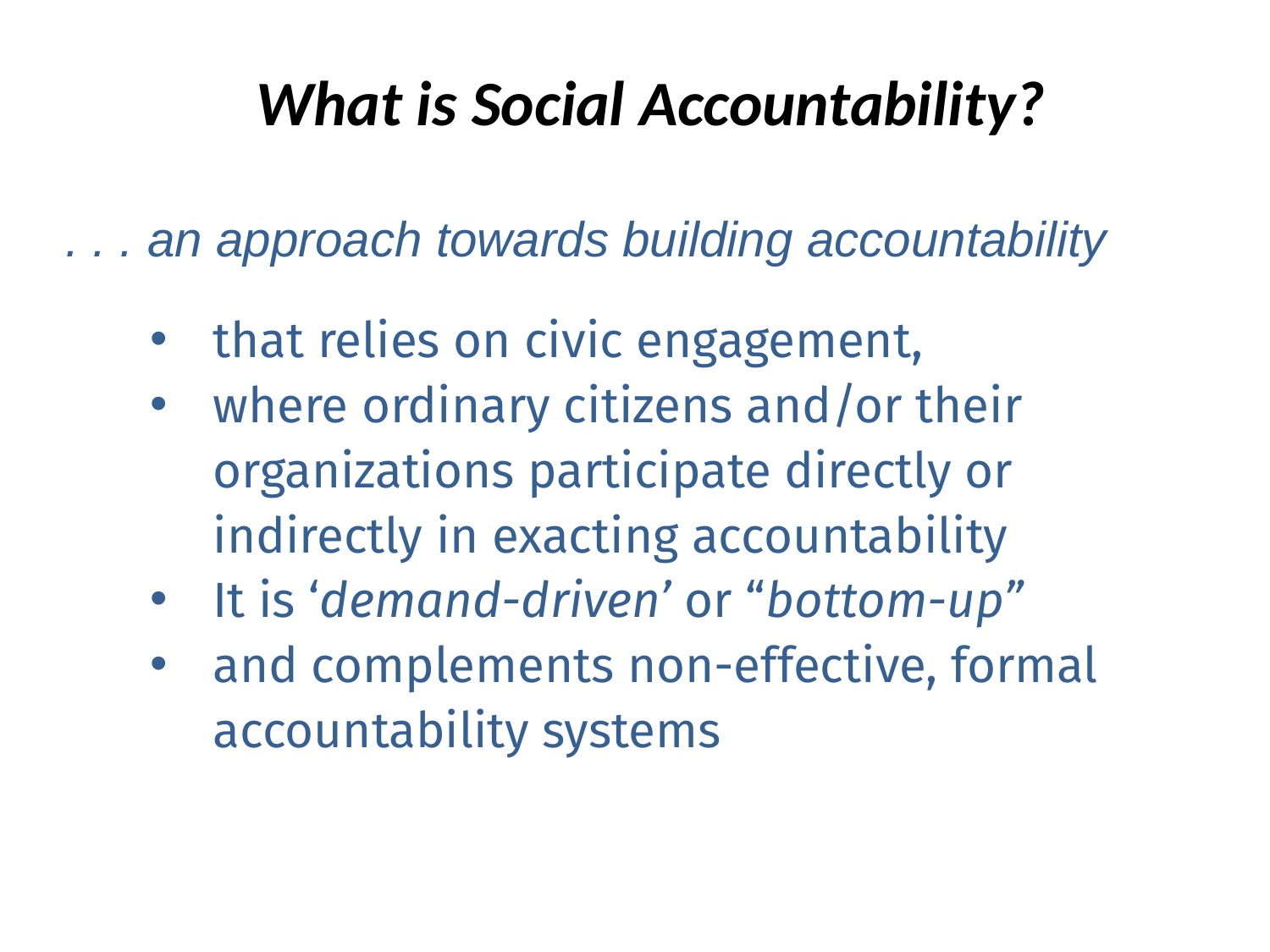

# What is Social Accountability?
. . . an approach towards building accountability
that relies on civic engagement,
where ordinary citizens and/or their organizations participate directly or indirectly in exacting accountability
It is ‘demand-driven’ or “bottom-up”
and complements non-effective, formal accountability systems